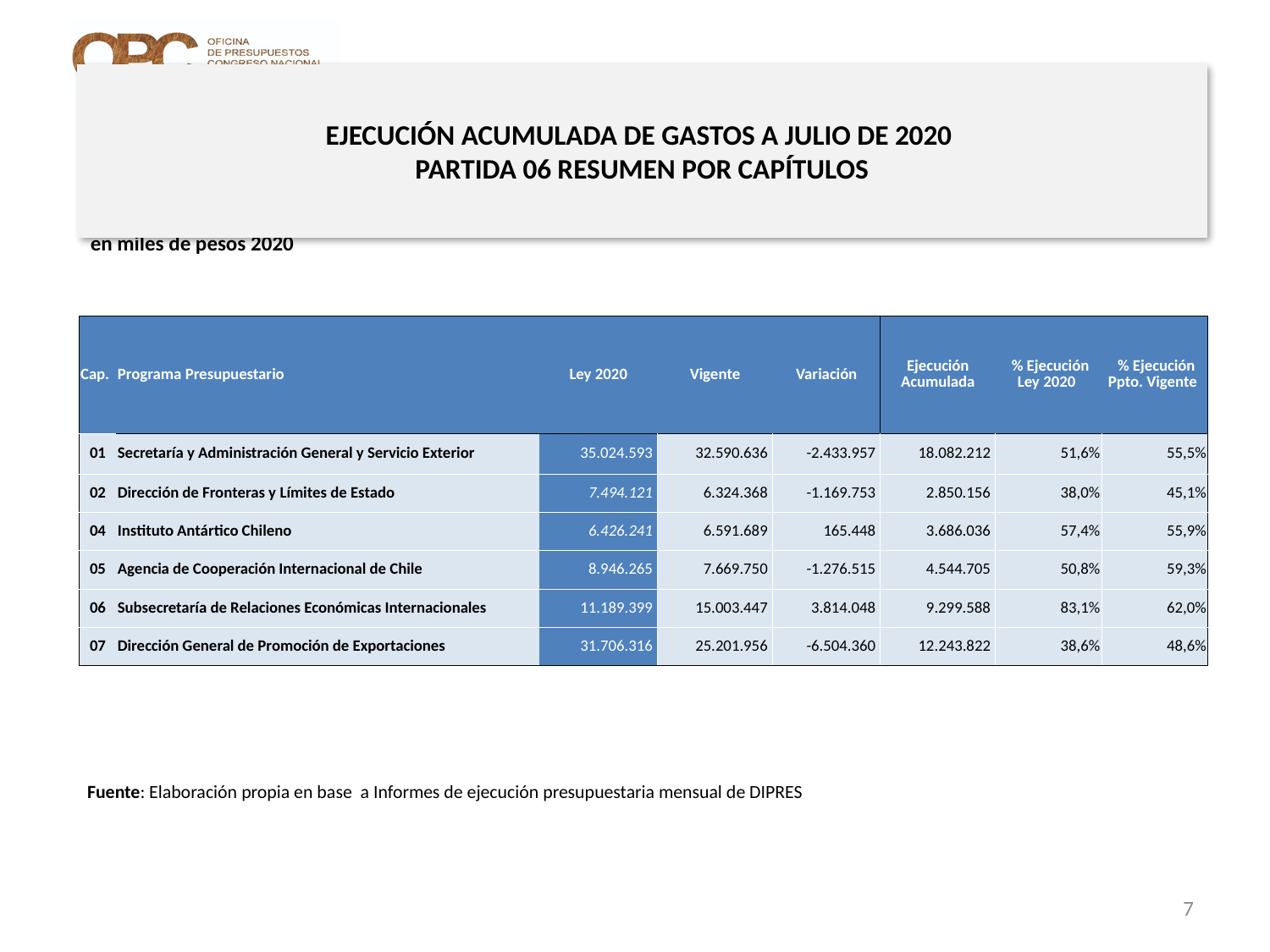

# EJECUCIÓN ACUMULADA DE GASTOS A JULIO DE 2020 PARTIDA 06 RESUMEN POR CAPÍTULOS
en miles de pesos 2020

| Cap. | Programa Presupuestario | Ley 2020 | Vigente | Variación | Ejecución Acumulada | % Ejecución Ley 2020 | % Ejecución Ppto. Vigente |
| --- | --- | --- | --- | --- | --- | --- | --- |
| 01 | Secretaría y Administración General y Servicio Exterior | 35.024.593 | 32.590.636 | -2.433.957 | 18.082.212 | 51,6% | 55,5% |
| 02 | Dirección de Fronteras y Límites de Estado | 7.494.121 | 6.324.368 | -1.169.753 | 2.850.156 | 38,0% | 45,1% |
| 04 | Instituto Antártico Chileno | 6.426.241 | 6.591.689 | 165.448 | 3.686.036 | 57,4% | 55,9% |
| 05 | Agencia de Cooperación Internacional de Chile | 8.946.265 | 7.669.750 | -1.276.515 | 4.544.705 | 50,8% | 59,3% |
| 06 | Subsecretaría de Relaciones Económicas Internacionales | 11.189.399 | 15.003.447 | 3.814.048 | 9.299.588 | 83,1% | 62,0% |
| 07 | Dirección General de Promoción de Exportaciones | 31.706.316 | 25.201.956 | -6.504.360 | 12.243.822 | 38,6% | 48,6% |
Fuente: Elaboración propia en base  a Informes de ejecución presupuestaria mensual de DIPRES
7